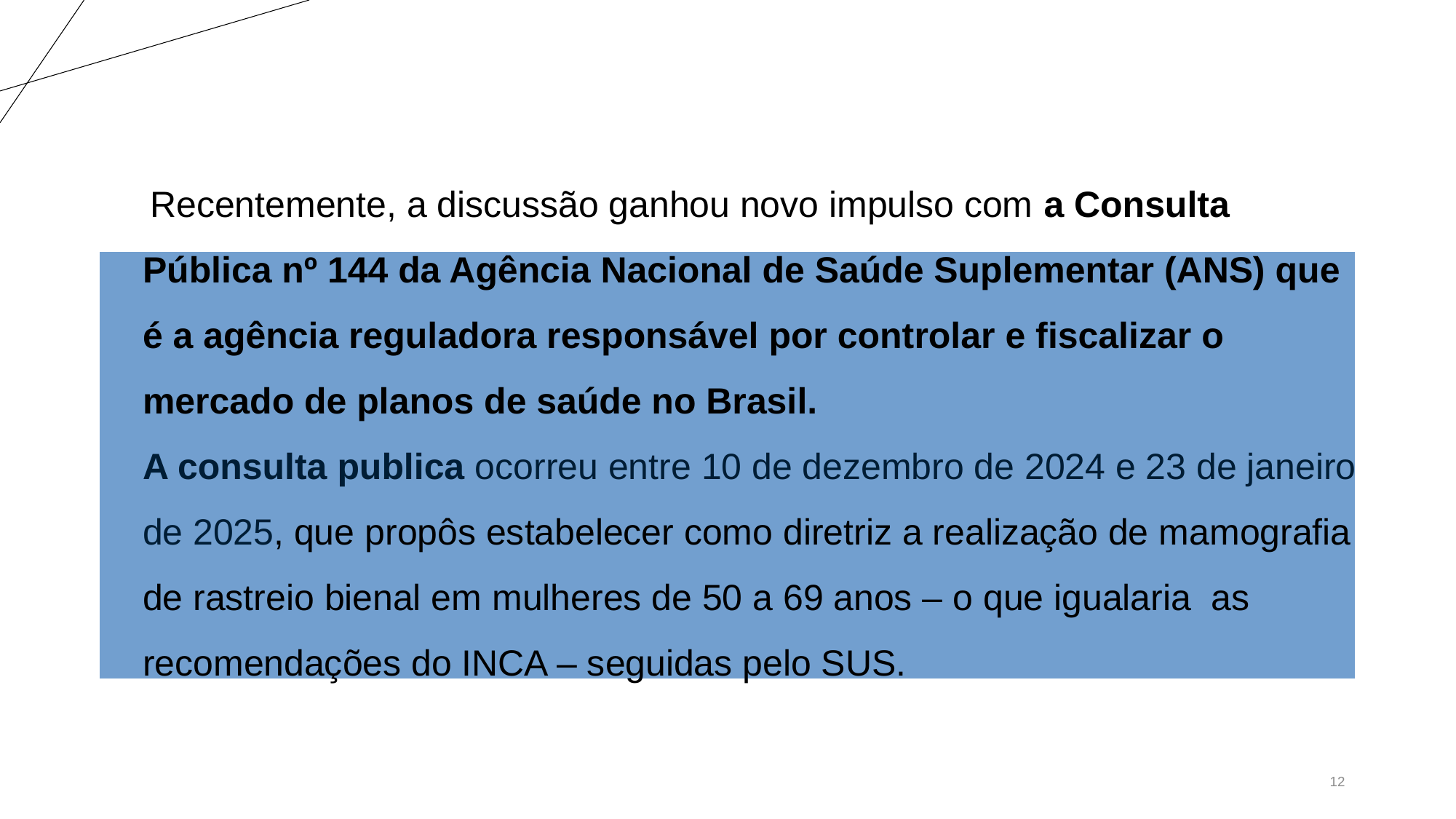

#
 Recentemente, a discussão ganhou novo impulso com a Consulta Pública nº 144 da Agência Nacional de Saúde Suplementar (ANS) que  é a agência reguladora responsável por controlar e fiscalizar o mercado de planos de saúde no Brasil.
A consulta publica ocorreu entre 10 de dezembro de 2024 e 23 de janeiro de 2025, que propôs estabelecer como diretriz a realização de mamografia de rastreio bienal em mulheres de 50 a 69 anos – o que igualaria  as recomendações do INCA – seguidas pelo SUS.

12